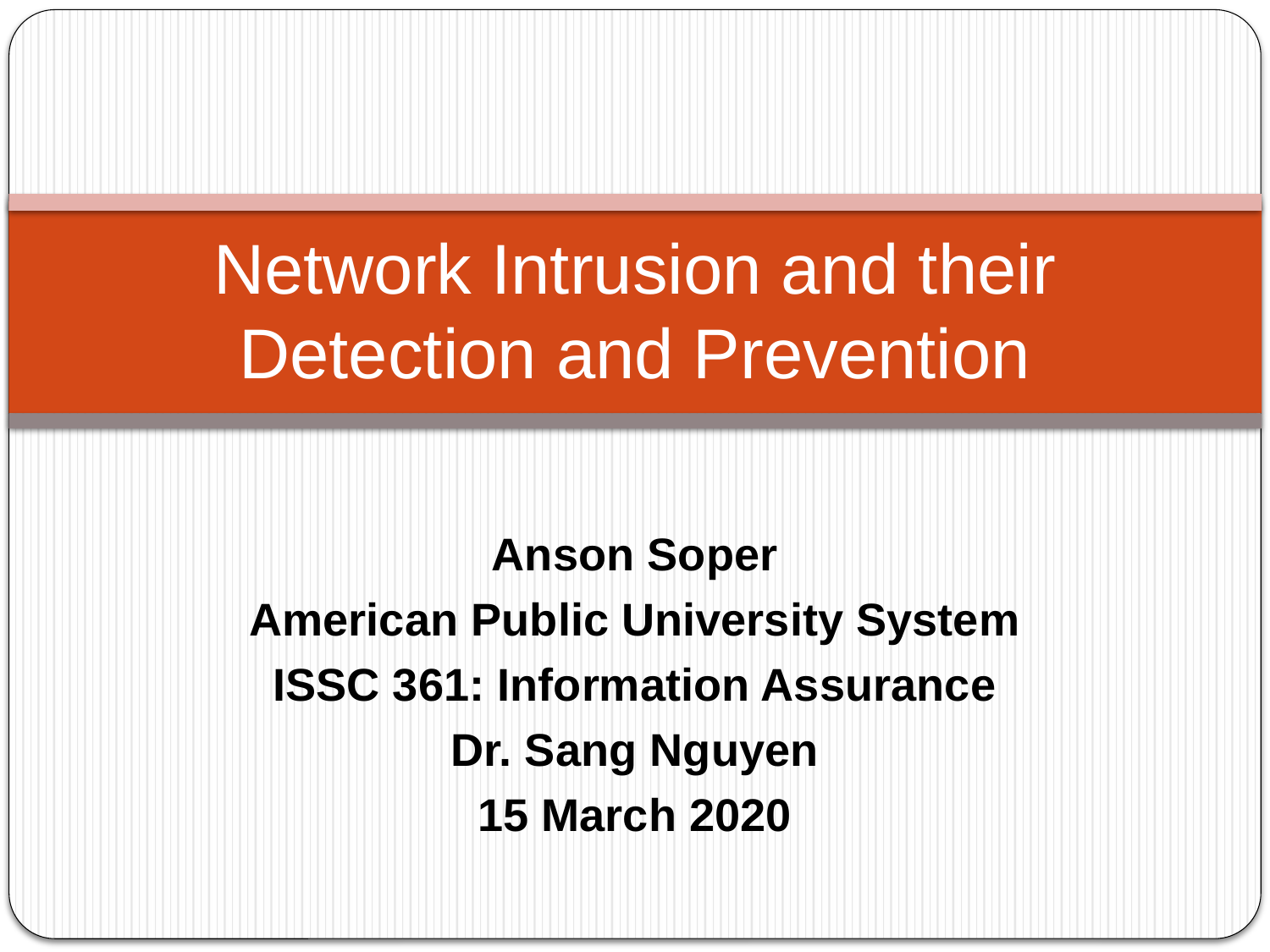

# Network Intrusion and their Detection and Prevention
Anson Soper
American Public University System
ISSC 361: Information Assurance
Dr. Sang Nguyen
15 March 2020